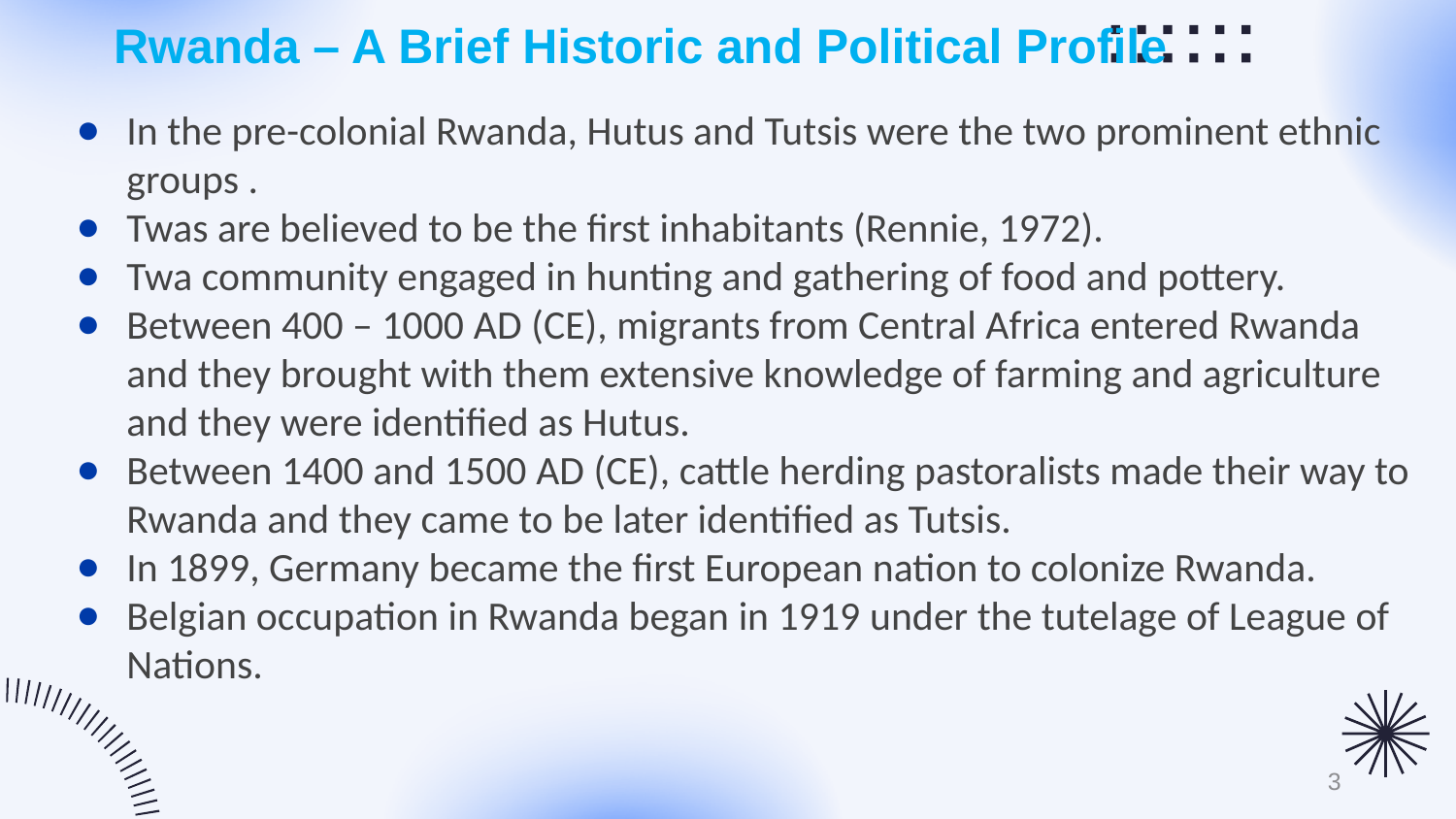

# Rwanda – A Brief Historic and Political Profile
In the pre-colonial Rwanda, Hutus and Tutsis were the two prominent ethnic groups .
Twas are believed to be the first inhabitants (Rennie, 1972).
Twa community engaged in hunting and gathering of food and pottery.
Between 400 – 1000 AD (CE), migrants from Central Africa entered Rwanda and they brought with them extensive knowledge of farming and agriculture and they were identified as Hutus.
Between 1400 and 1500 AD (CE), cattle herding pastoralists made their way to Rwanda and they came to be later identified as Tutsis.
In 1899, Germany became the first European nation to colonize Rwanda.
Belgian occupation in Rwanda began in 1919 under the tutelage of League of Nations.

3